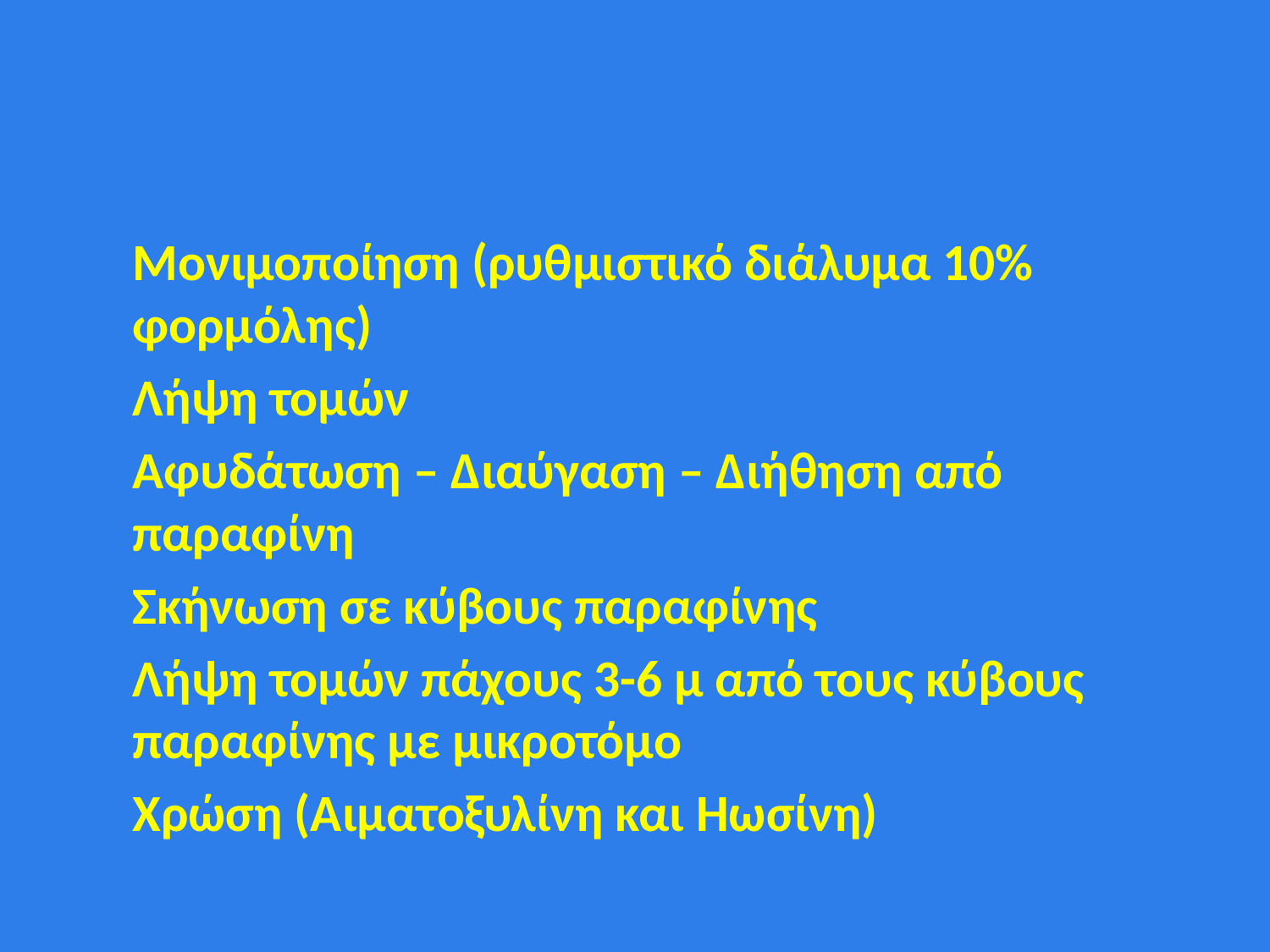

#
Μονιμοποίηση (ρυθμιστικό διάλυμα 10% φορμόλης)
Λήψη τομών
Αφυδάτωση – Διαύγαση – Διήθηση από παραφίνη
Σκήνωση σε κύβους παραφίνης
Λήψη τομών πάχους 3-6 μ από τους κύβους παραφίνης με μικροτόμο
Χρώση (Αιματοξυλίνη και Ηωσίνη)